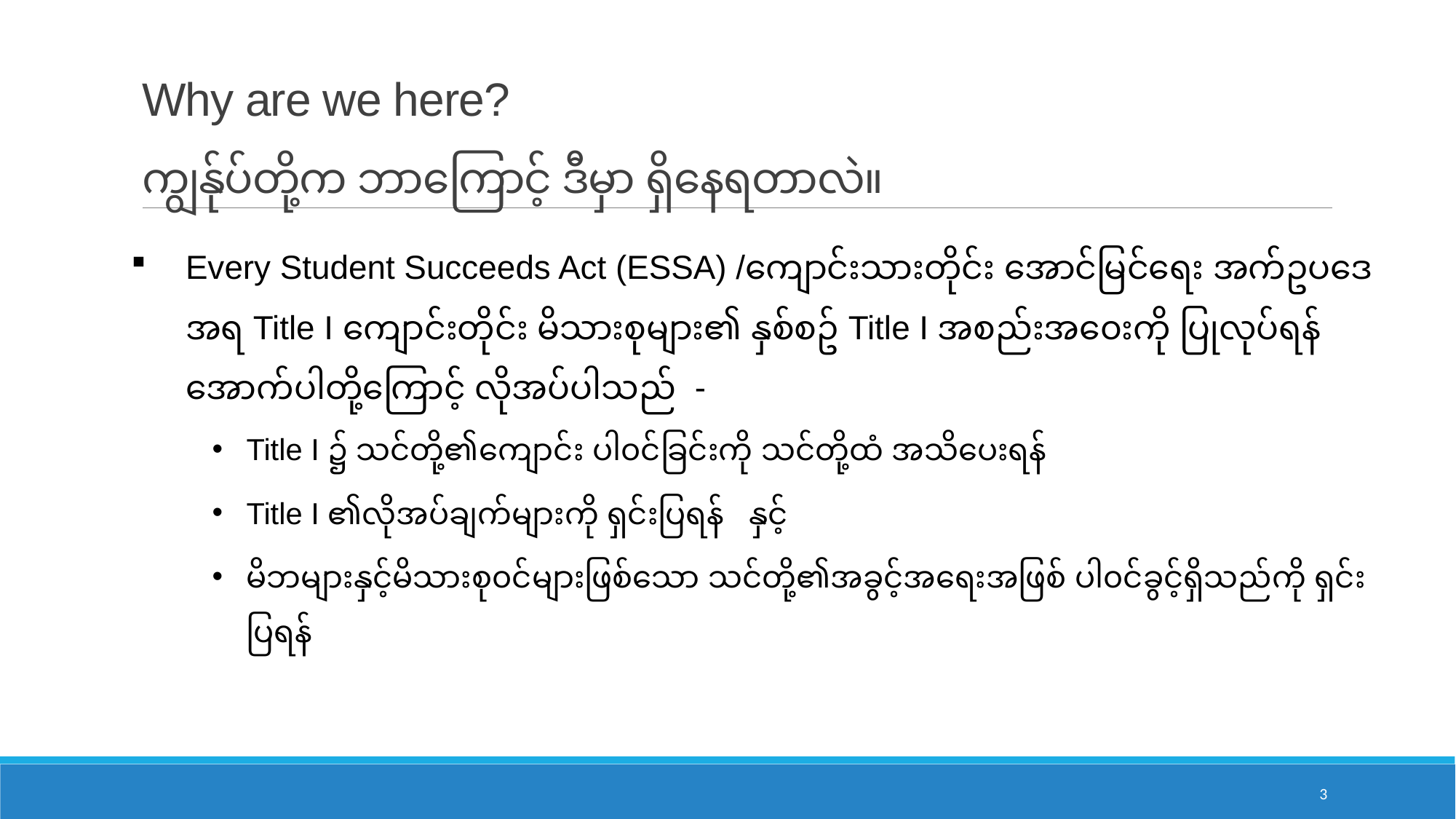

# Why are we here? ကျွန်ုပ်တို့က ဘာကြောင့် ဒီမှာ ရှိနေရတာလဲ။
Every Student Succeeds Act (ESSA) /ကျောင်းသားတိုင်း အောင်မြင်ရေး အက်ဥပဒေအရ Title I ကျောင်းတိုင်း မိသားစုများ၏ နှစ်စဥ် Title I အစည်းအ၀ေးကို ပြုလုပ်ရန် အောက်ပါတို့ကြောင့် လိုအပ်ပါသည်  -
Title I ၌ သင်တို့၏ကျောင်း ပါ၀င်ခြင်းကို သင်တို့ထံ အသိပေးရန်
Title I ၏လိုအပ်ချက်များကို ရှင်းပြရန်   နှင့်
မိဘများနှင့်မိသားစု၀င်များဖြစ်သော သင်တို့၏အခွင့်အရေးအဖြစ် ပါ၀င်ခွင့်ရှိသည်ကို ရှင်းပြရန်

3